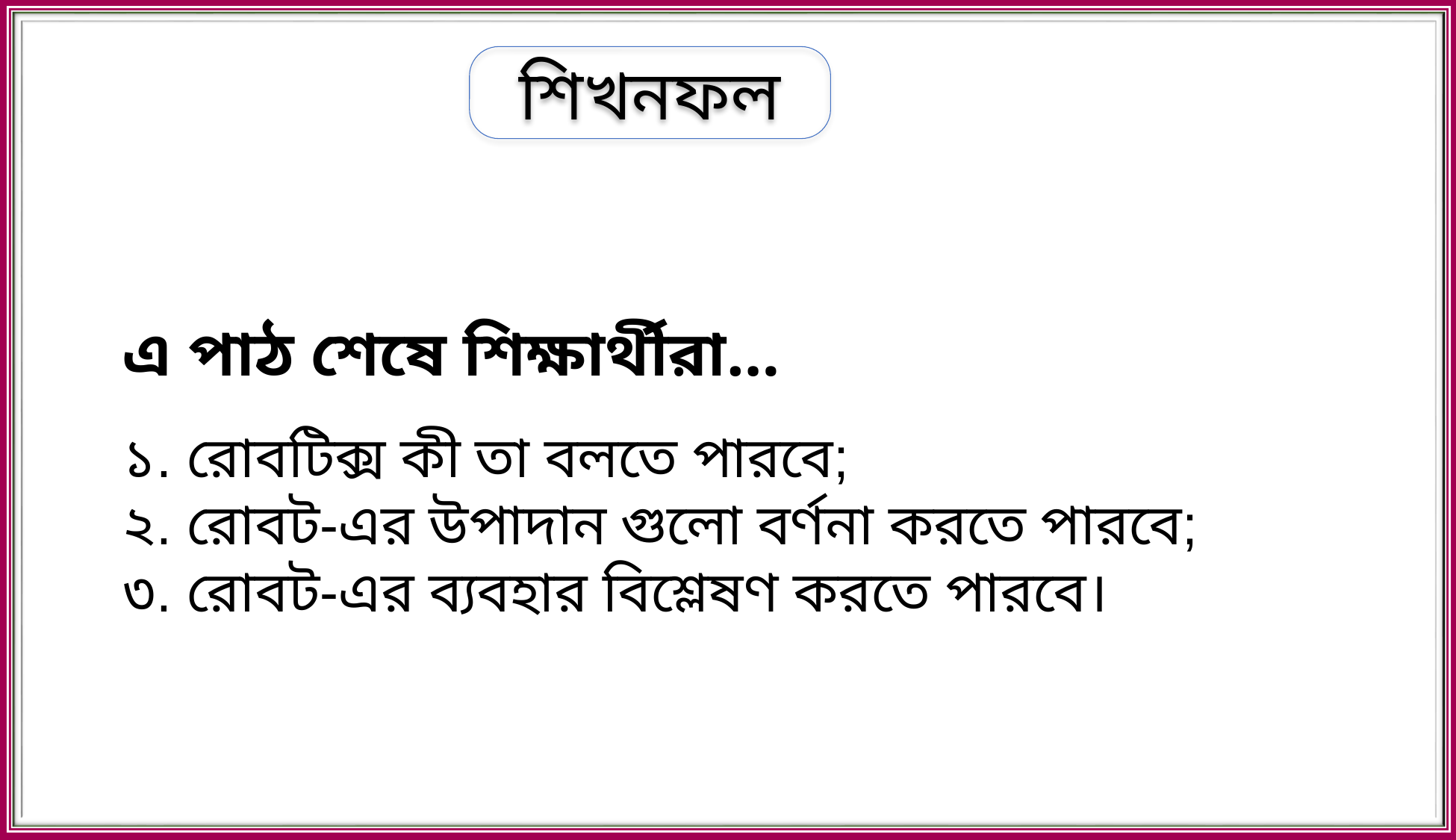

শিখনফল
এ পাঠ শেষে শিক্ষার্থীরা…
১. রোবটিক্স কী তা বলতে পারবে;
২. রোবট-এর উপাদান গুলো বর্ণনা করতে পারবে;
৩. রোবট-এর ব্যবহার বিশ্লেষণ করতে পারবে।